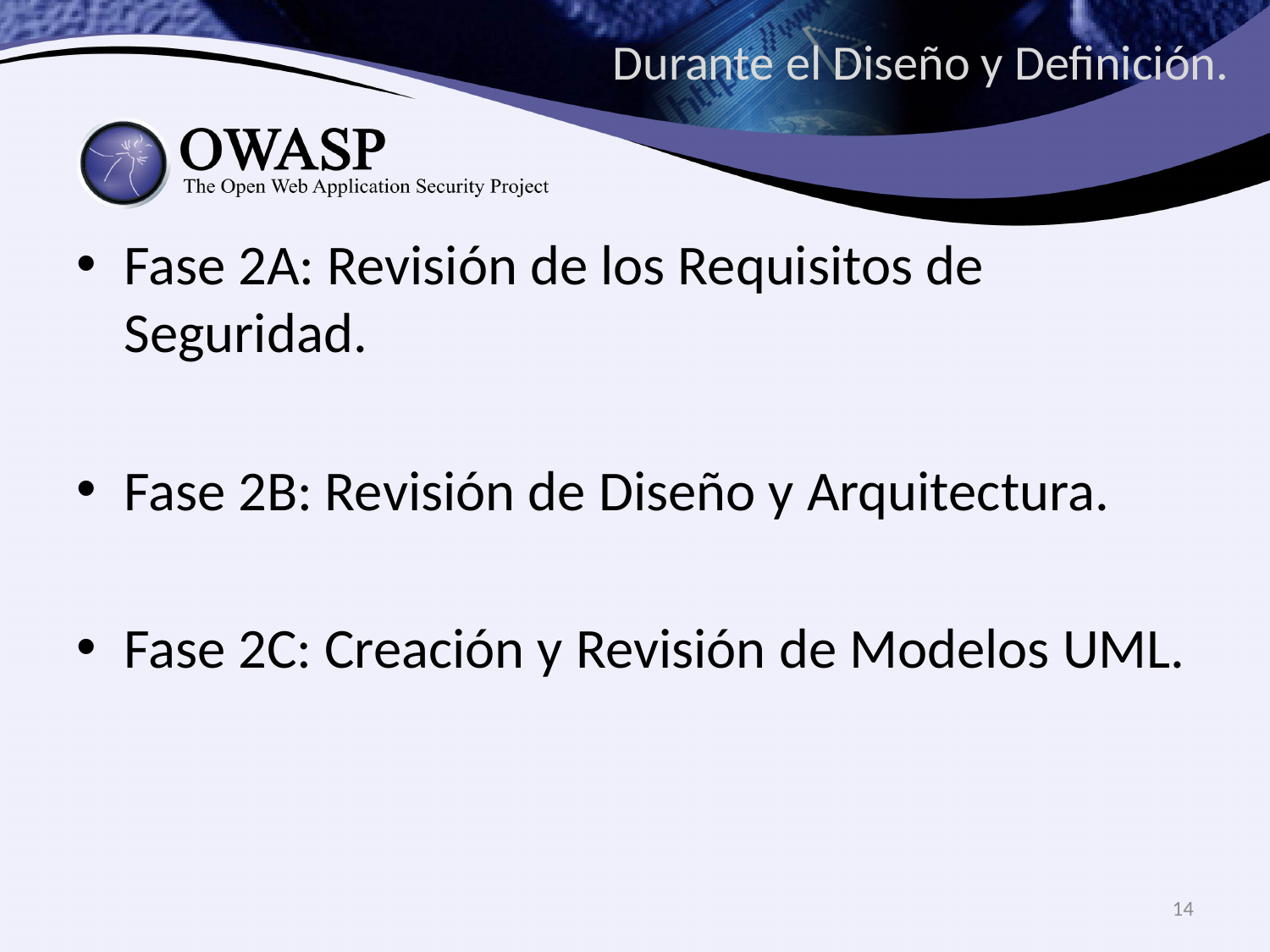

# Durante el Diseño y Definición.
Fase 2A: Revisión de los Requisitos de Seguridad.

Fase 2B: Revisión de Diseño y Arquitectura.

Fase 2C: Creación y Revisión de Modelos UML.

14